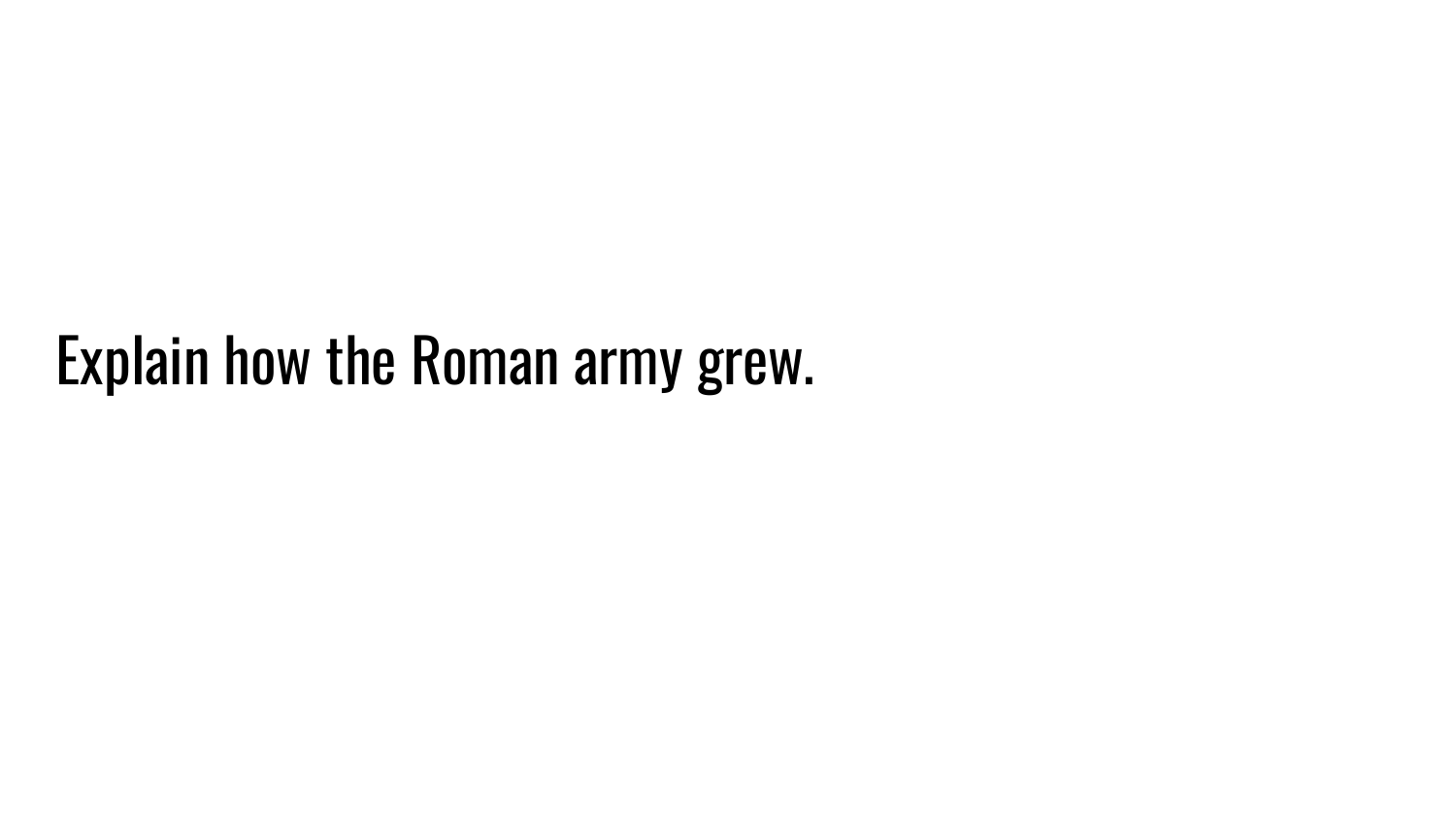

# Explain how the Roman army grew.